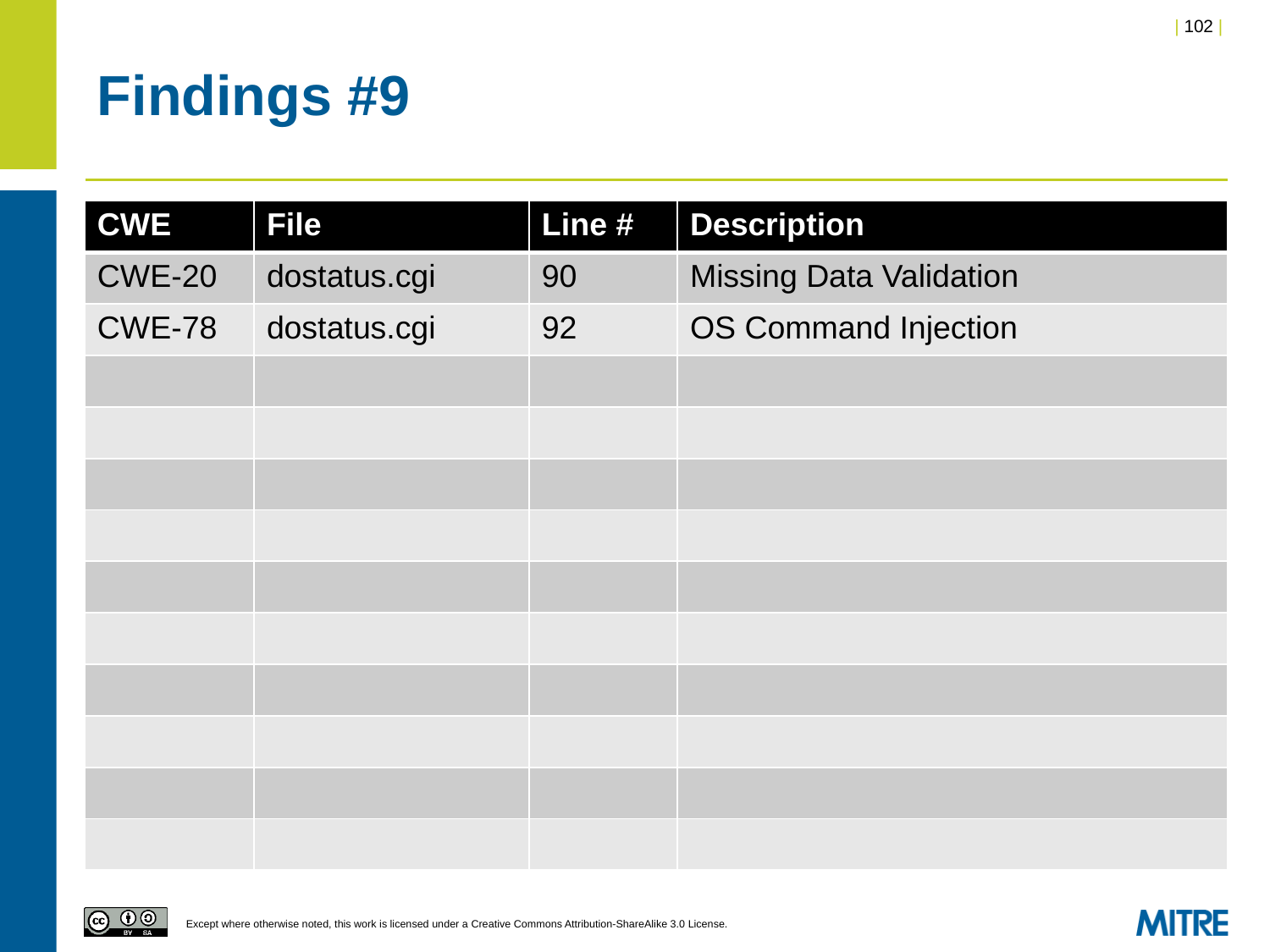

# Findings #9
| CWE | File | Line # | Description |
| --- | --- | --- | --- |
| CWE-20 | dostatus.cgi | 90 | Missing Data Validation |
| CWE-78 | dostatus.cgi | 92 | OS Command Injection |
|  |  |  |  |
|  |  |  |  |
|  |  |  |  |
|  |  |  |  |
|  |  |  |  |
|  |  |  |  |
|  |  |  |  |
|  |  |  |  |
|  |  |  |  |
|  |  |  |  |